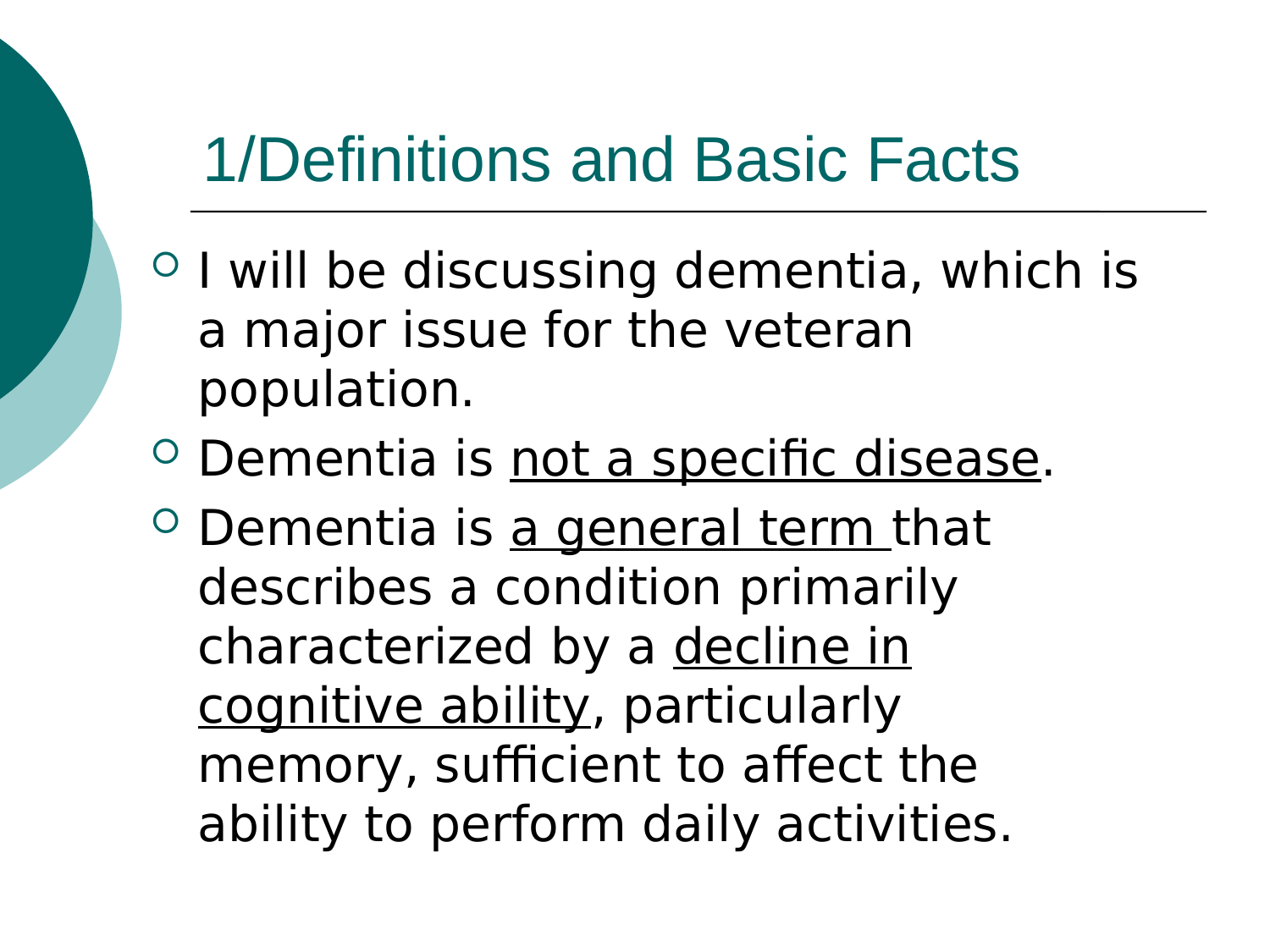

# 1/Definitions and Basic Facts
I will be discussing dementia, which is a major issue for the veteran population.
Dementia is not a specific disease.
Dementia is a general term that describes a condition primarily characterized by a decline in cognitive ability, particularly memory, sufficient to affect the ability to perform daily activities.